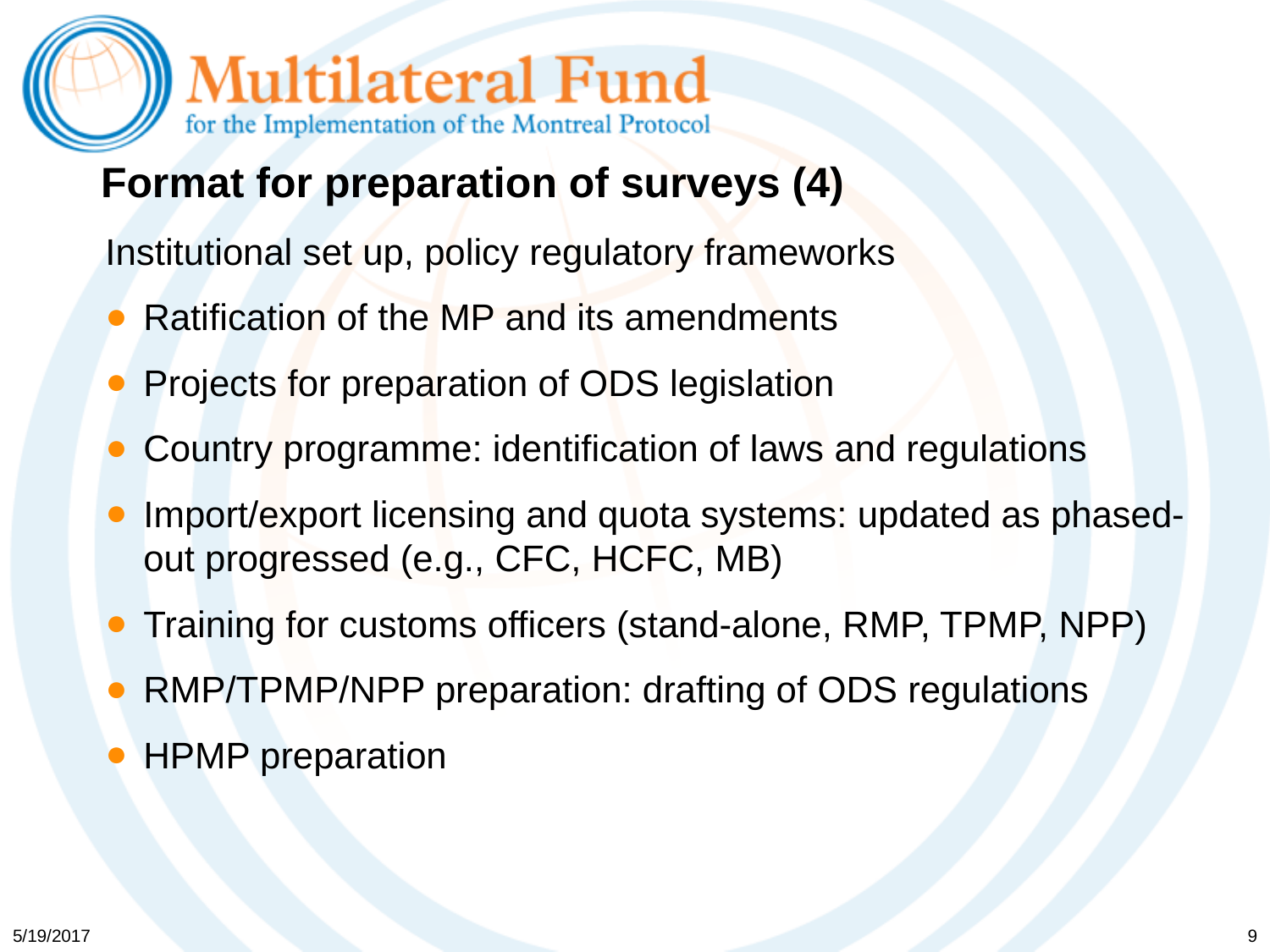

# Format for preparation of surveys (4)
Institutional set up, policy regulatory frameworks
Ratification of the MP and its amendments
Projects for preparation of ODS legislation
Country programme: identification of laws and regulations
Import/export licensing and quota systems: updated as phased-out progressed (e.g., CFC, HCFC, MB)
Training for customs officers (stand-alone, RMP, TPMP, NPP)
RMP/TPMP/NPP preparation: drafting of ODS regulations
HPMP preparation
5/19/2017
9